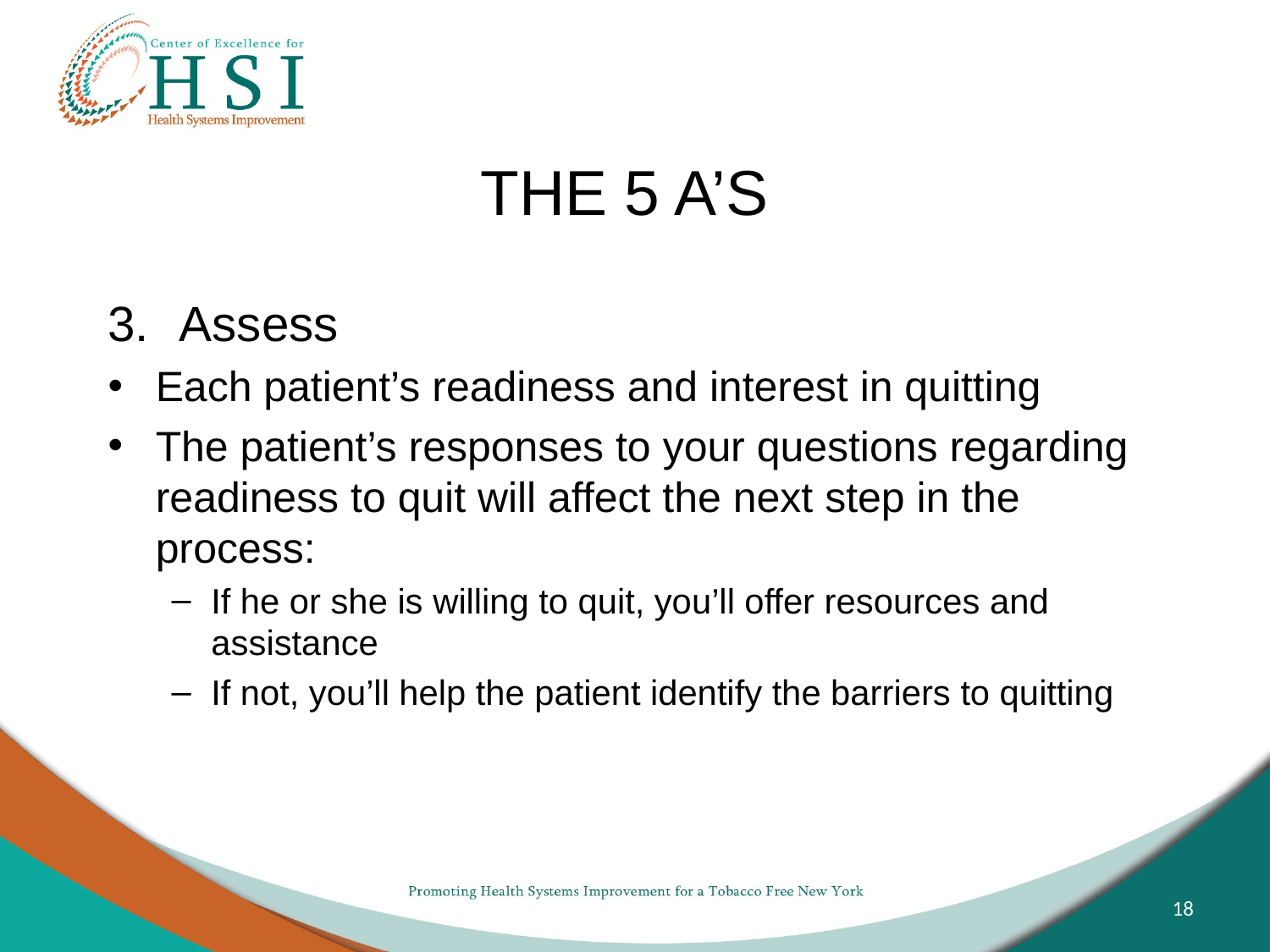

# THE 5 A’S
Assess
Each patient’s readiness and interest in quitting
The patient’s responses to your questions regarding readiness to quit will affect the next step in the process:
If he or she is willing to quit, you’ll offer resources and assistance
If not, you’ll help the patient identify the barriers to quitting

18